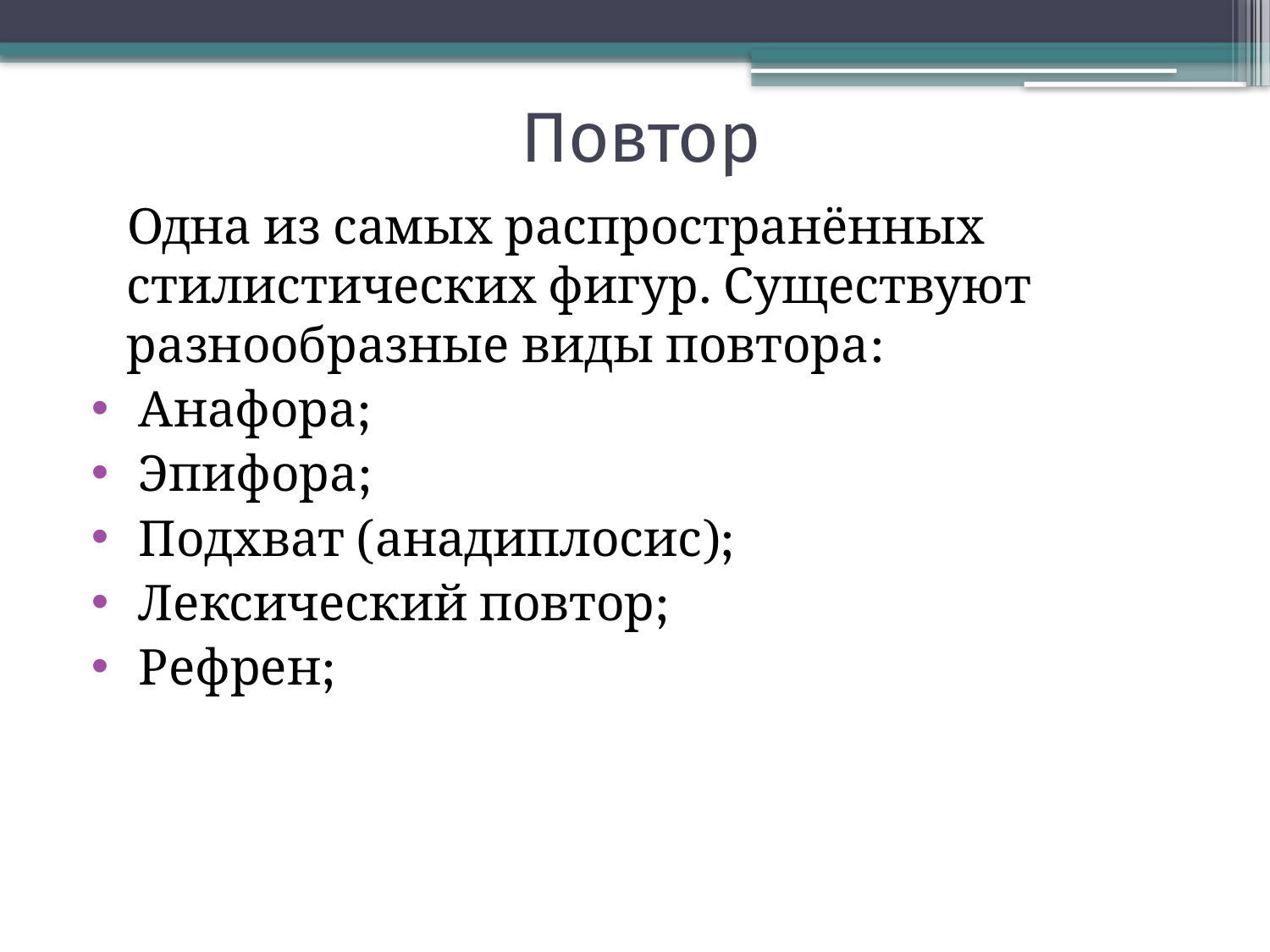

# Повтор
   Одна из самых распространённых стилистических фигур. Существуют разнообразные виды повтора:
 Анафора;
 Эпифора;
 Подхват (анадиплосис);
 Лексический повтор;
 Рефрен;